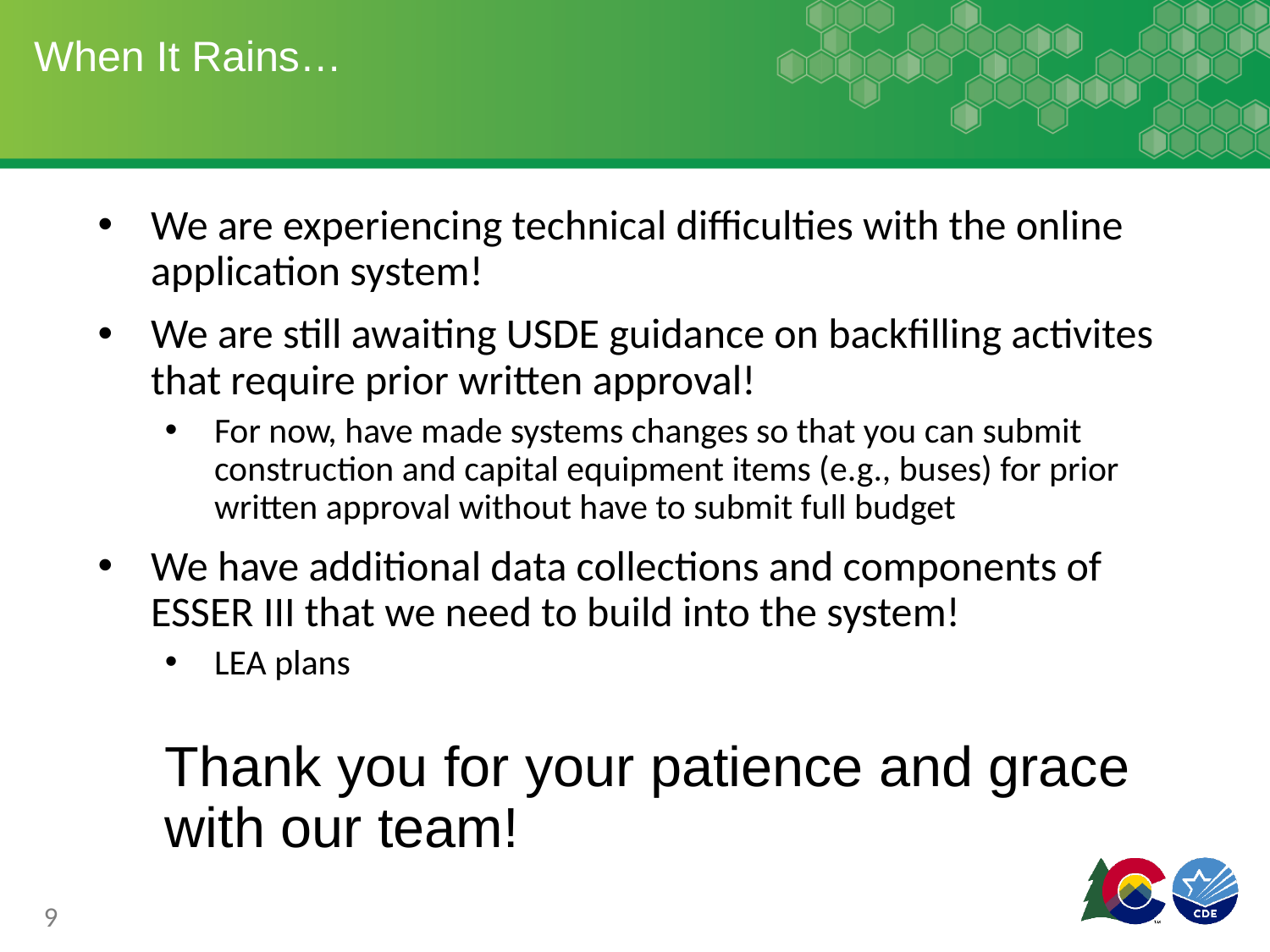

# When It Rains…
We are experiencing technical difficulties with the online application system!
We are still awaiting USDE guidance on backfilling activites that require prior written approval!
For now, have made systems changes so that you can submit construction and capital equipment items (e.g., buses) for prior written approval without have to submit full budget
We have additional data collections and components of ESSER III that we need to build into the system!
LEA plans

Thank you for your patience and grace with our team!

9